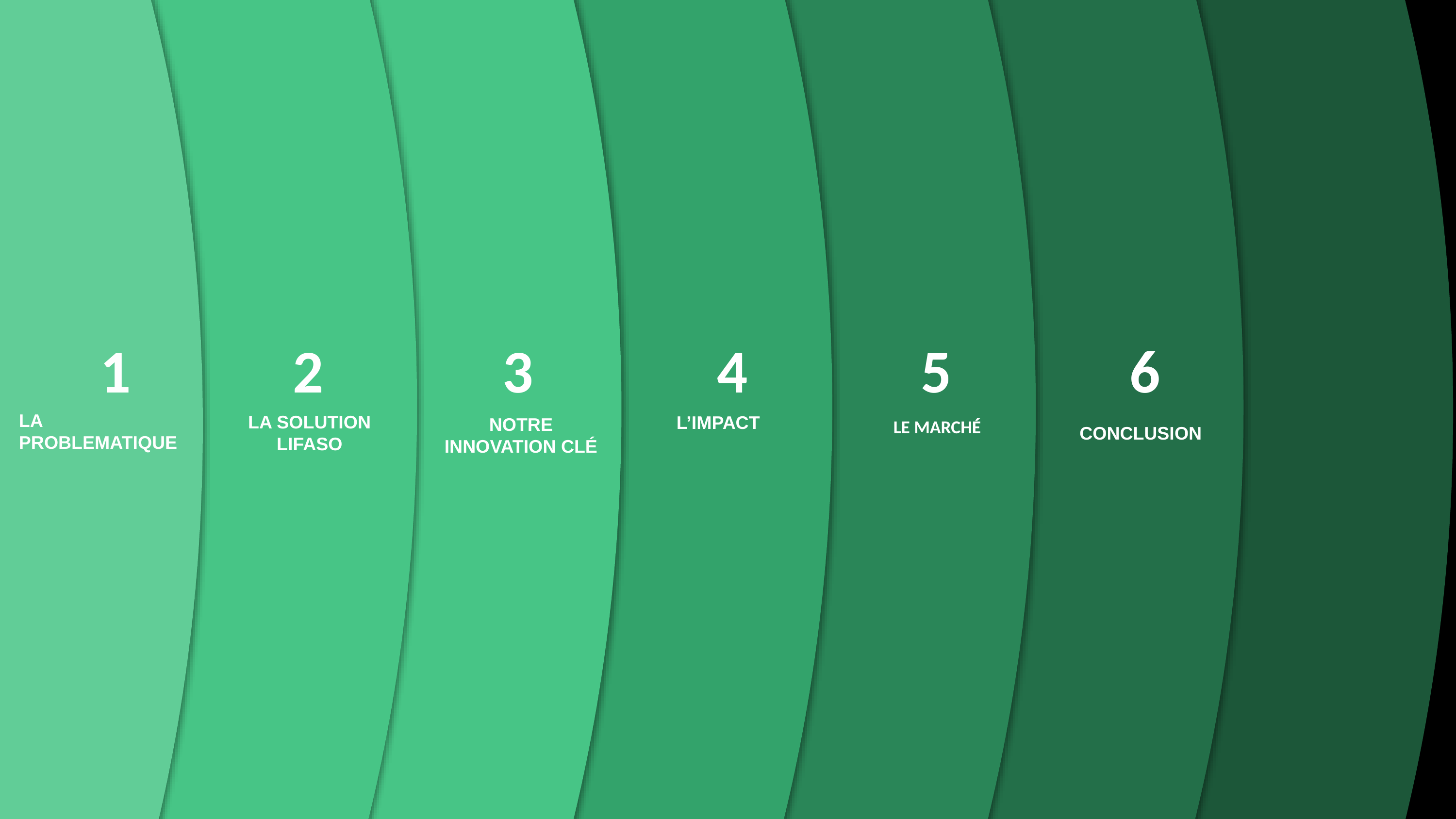

LA LOGISTIQUE DE  CONFIANCE
DEMANDE PARTENARIAT STRATÉGIQUE
1
2
4
5
6
3
LA PROBLEMATIQUE
LA SOLUTION LIFASO
L’IMPACT
NOTRE INNOVATION CLÉ
LE MARCHÉ
CONCLUSION